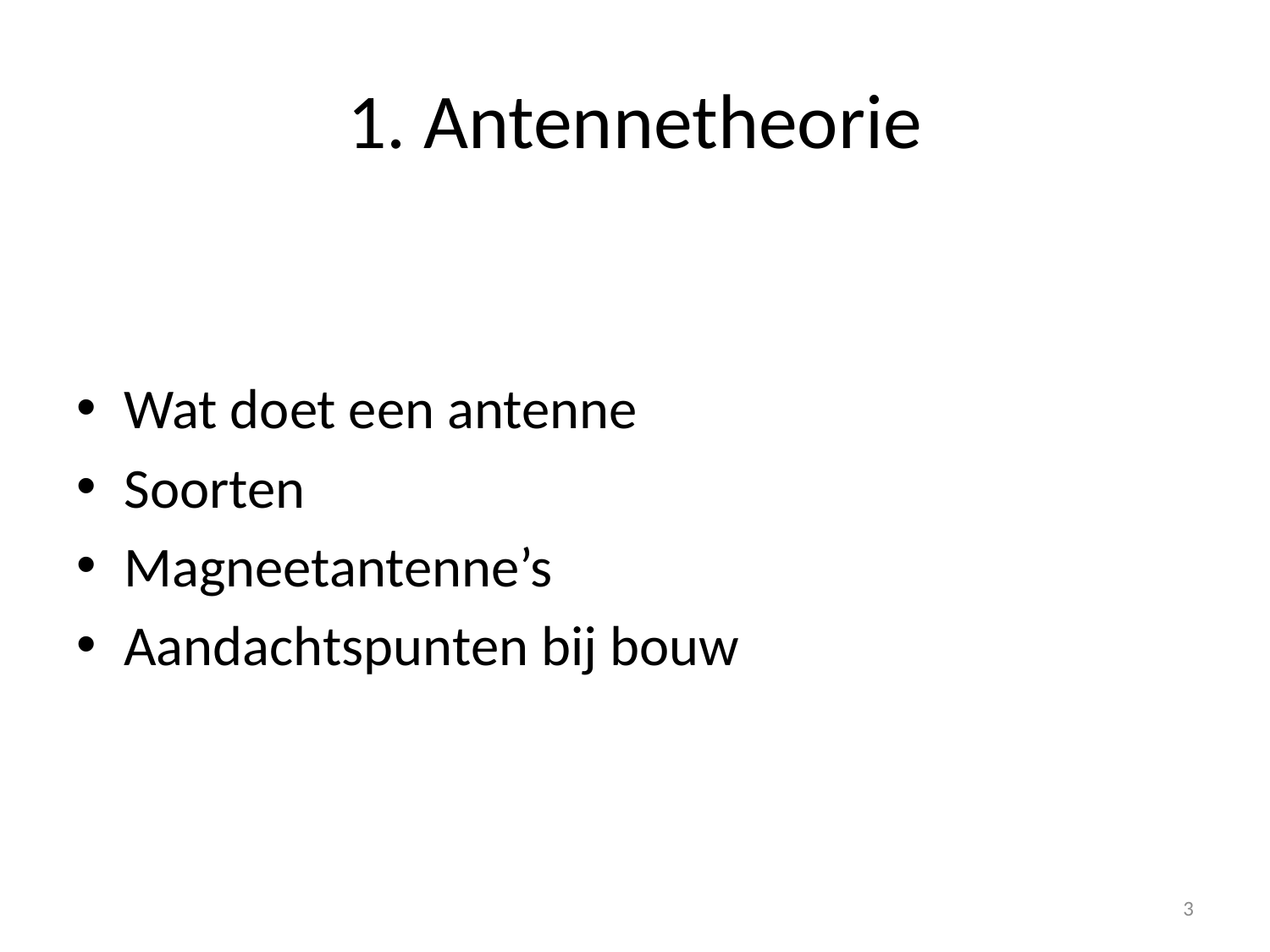

# 1. Antennetheorie
Wat doet een antenne
Soorten
Magneetantenne’s
Aandachtspunten bij bouw
3